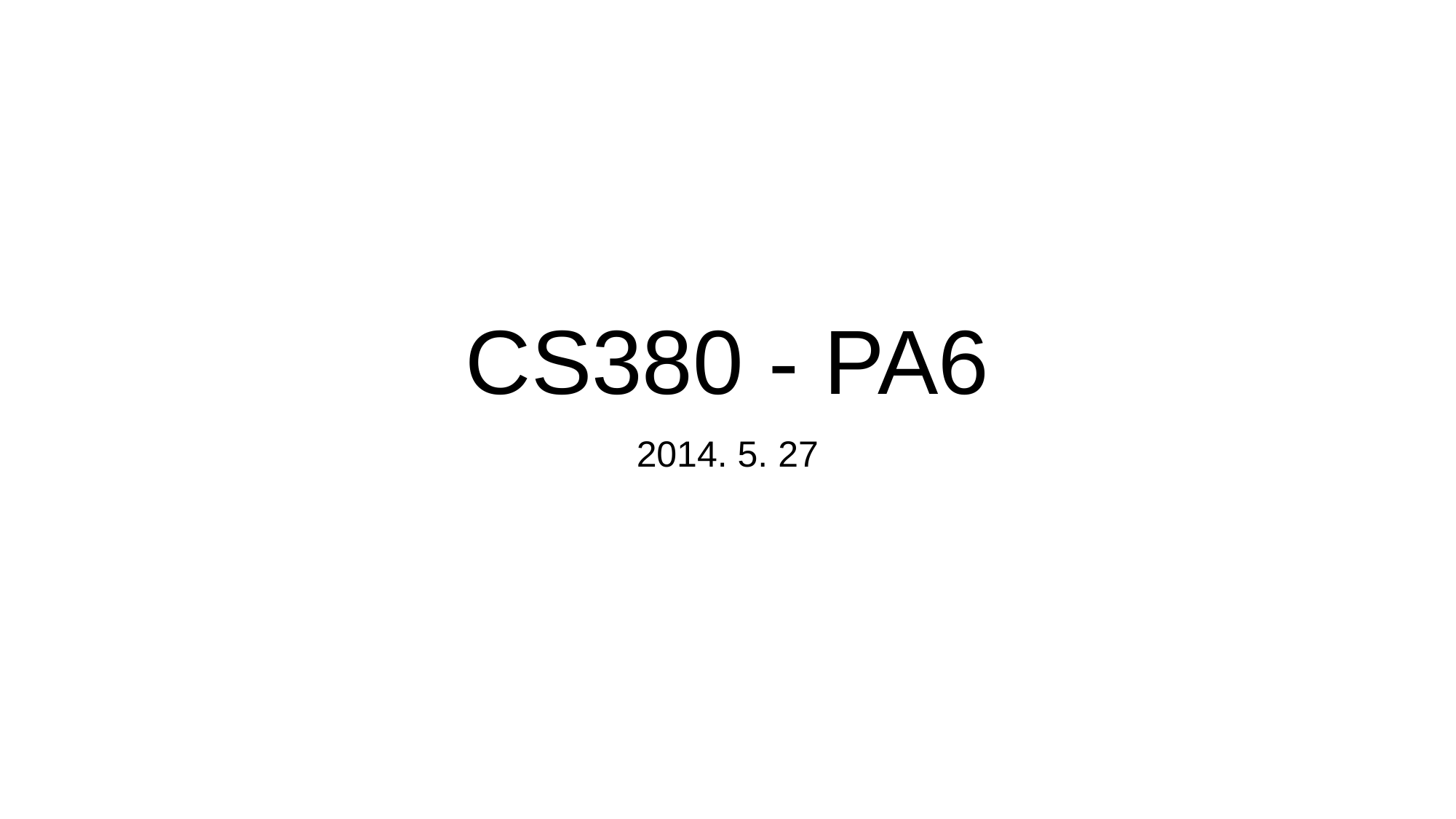

# CS380 - PA6
2014. 5. 27